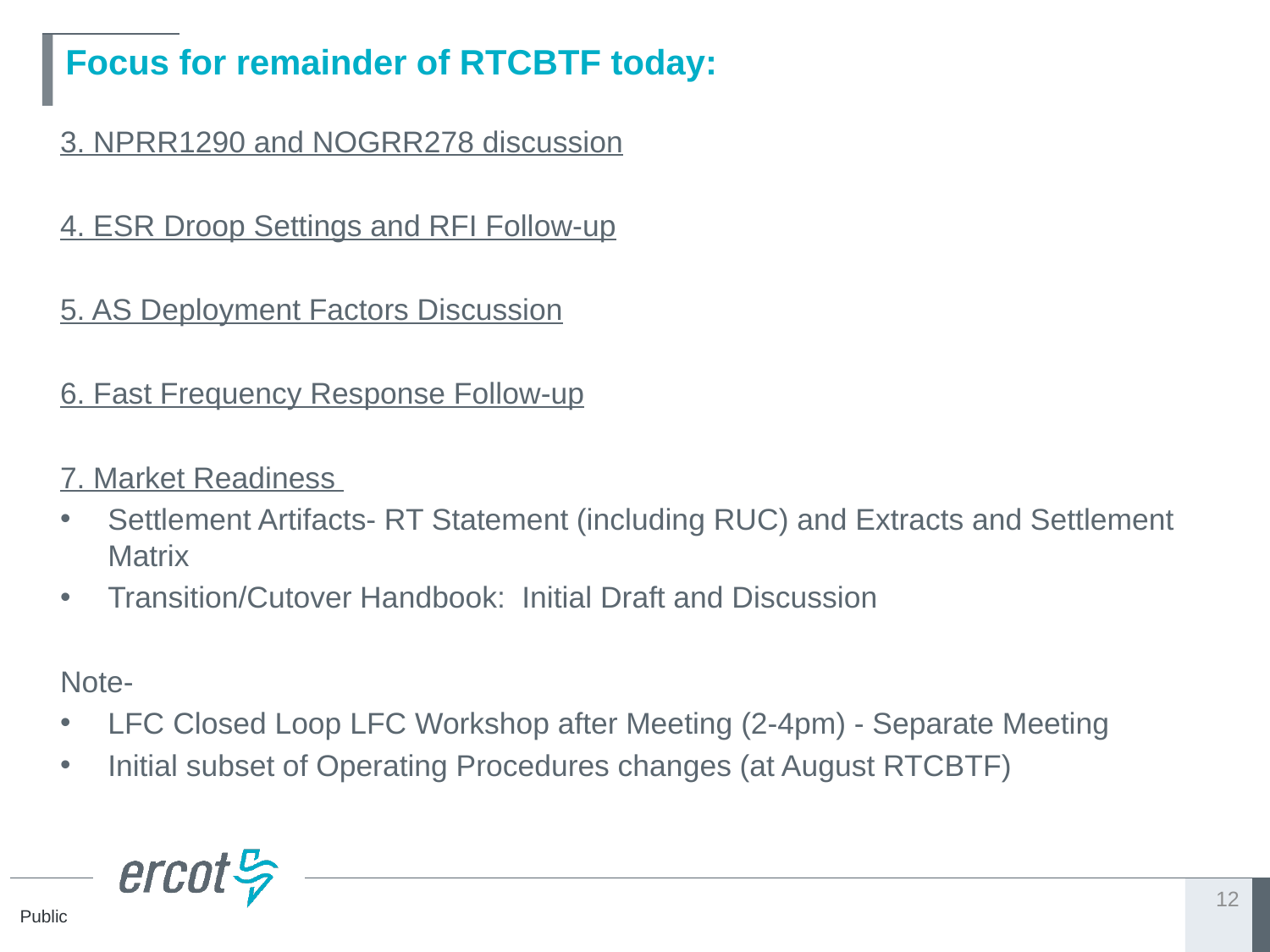

# Focus for remainder of RTCBTF today:
3. NPRR1290 and NOGRR278 discussion

4. ESR Droop Settings and RFI Follow-up

5. AS Deployment Factors Discussion

6. Fast Frequency Response Follow-up

7. Market Readiness
Settlement Artifacts- RT Statement (including RUC) and Extracts and Settlement Matrix
Transition/Cutover Handbook:  Initial Draft and Discussion

Note-
LFC Closed Loop LFC Workshop after Meeting (2-4pm) - Separate Meeting
Initial subset of Operating Procedures changes (at August RTCBTF)